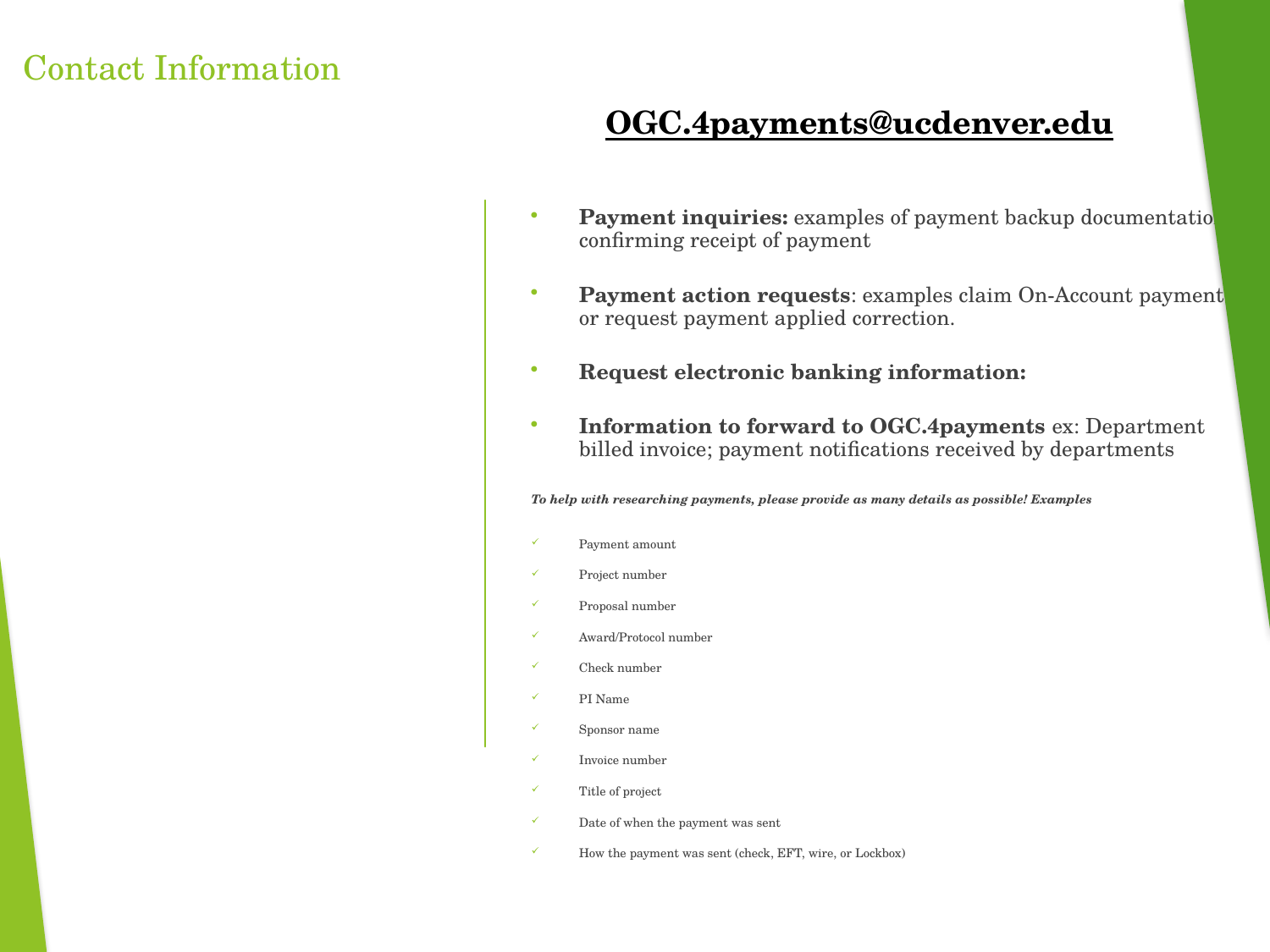

# Contact Information
OGC.4payments@ucdenver.edu

Payment inquiries: examples of payment backup documentation, confirming receipt of payment
Payment action requests: examples claim On-Account payment or request payment applied correction.
Request electronic banking information:
Information to forward to OGC.4payments ex: Department billed invoice; payment notifications received by departments
To help with researching payments, please provide as many details as possible! Examples
Payment amount
Project number
Proposal number
Award/Protocol number
Check number
PI Name
Sponsor name
Invoice number
Title of project
Date of when the payment was sent
How the payment was sent (check, EFT, wire, or Lockbox)